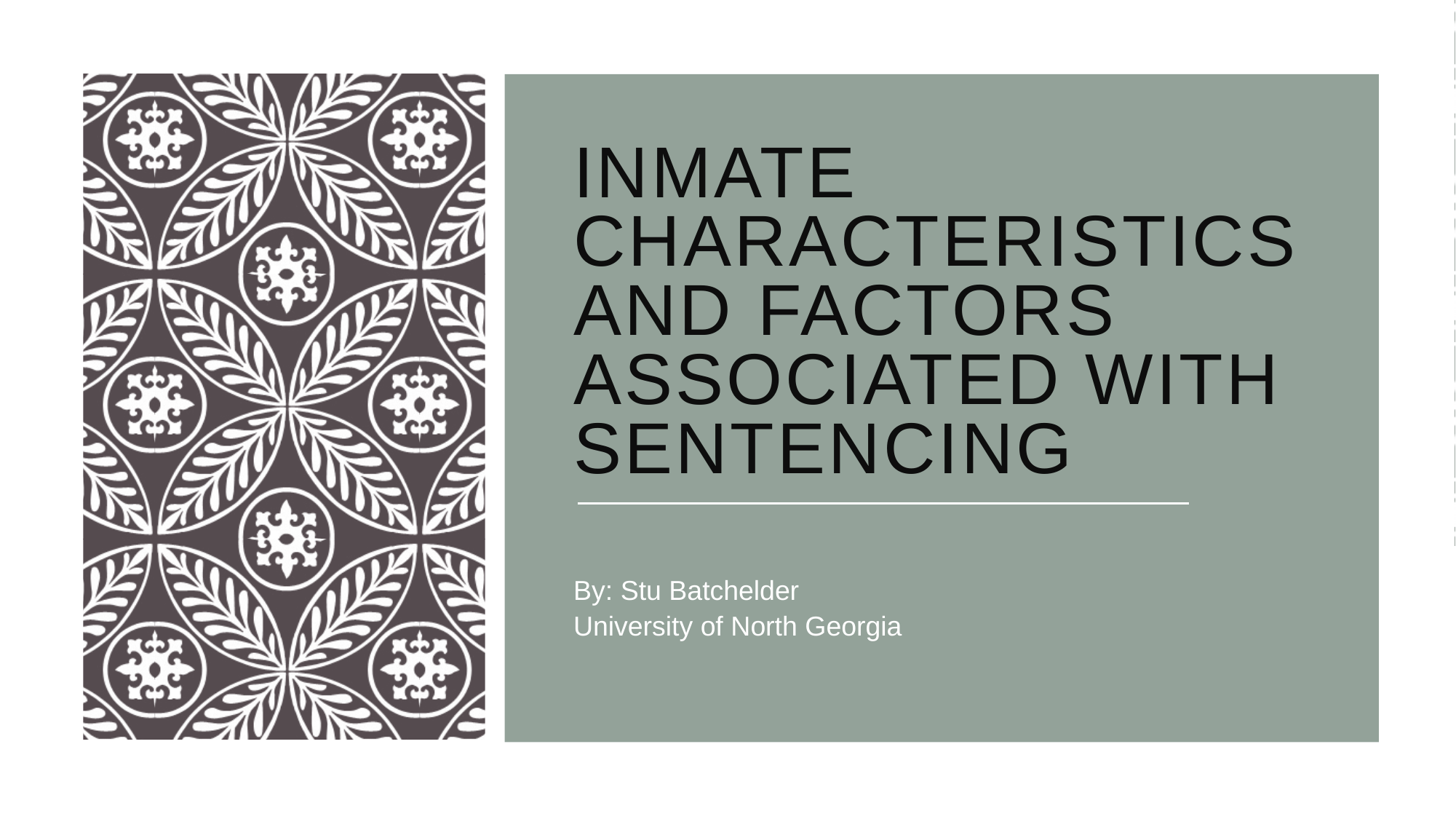

# Inmate Characteristics and Factors Associated with Sentencing
By: Stu Batchelder
University of North Georgia